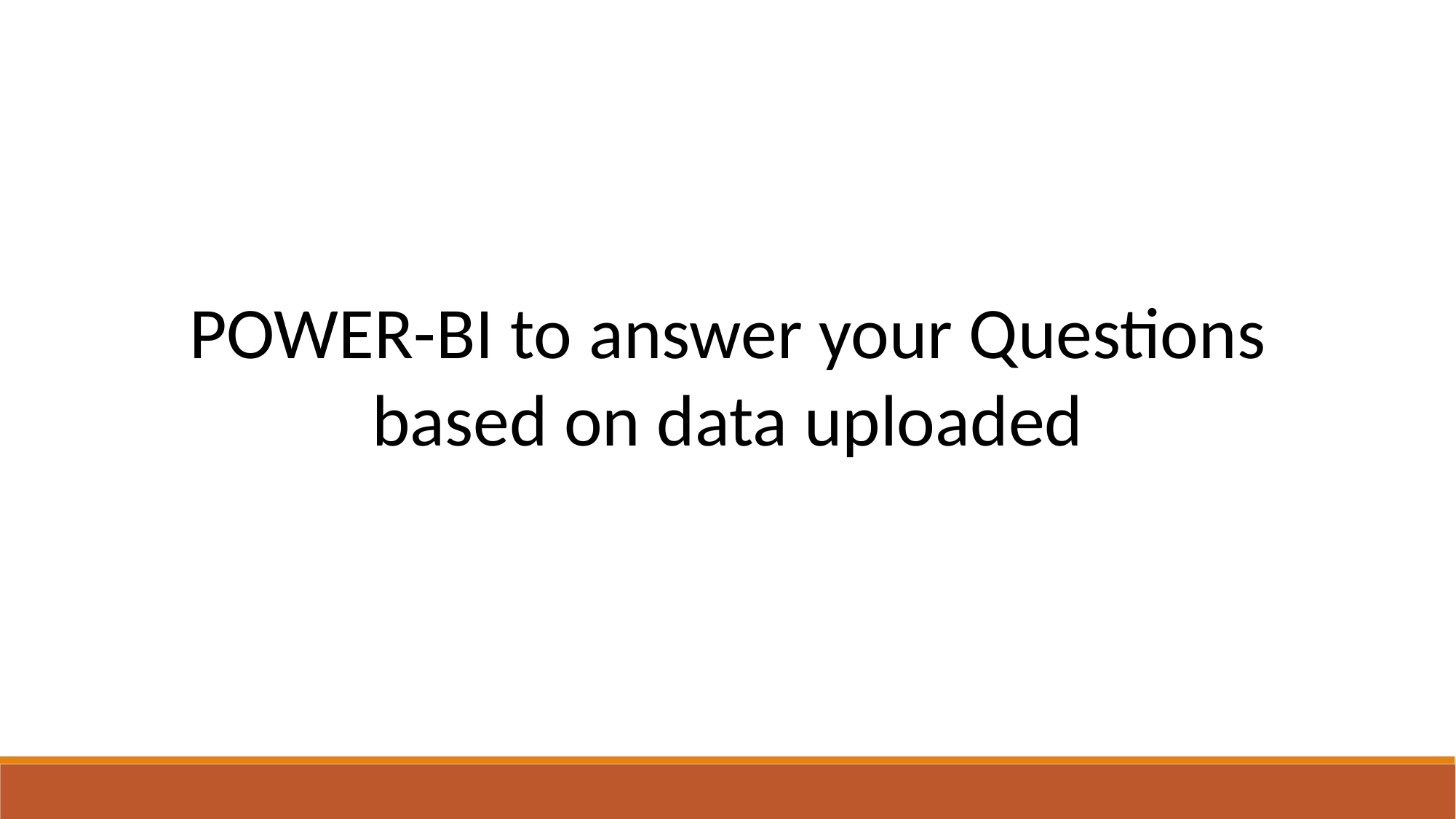

POWER-BI to answer your Questions based on data uploaded